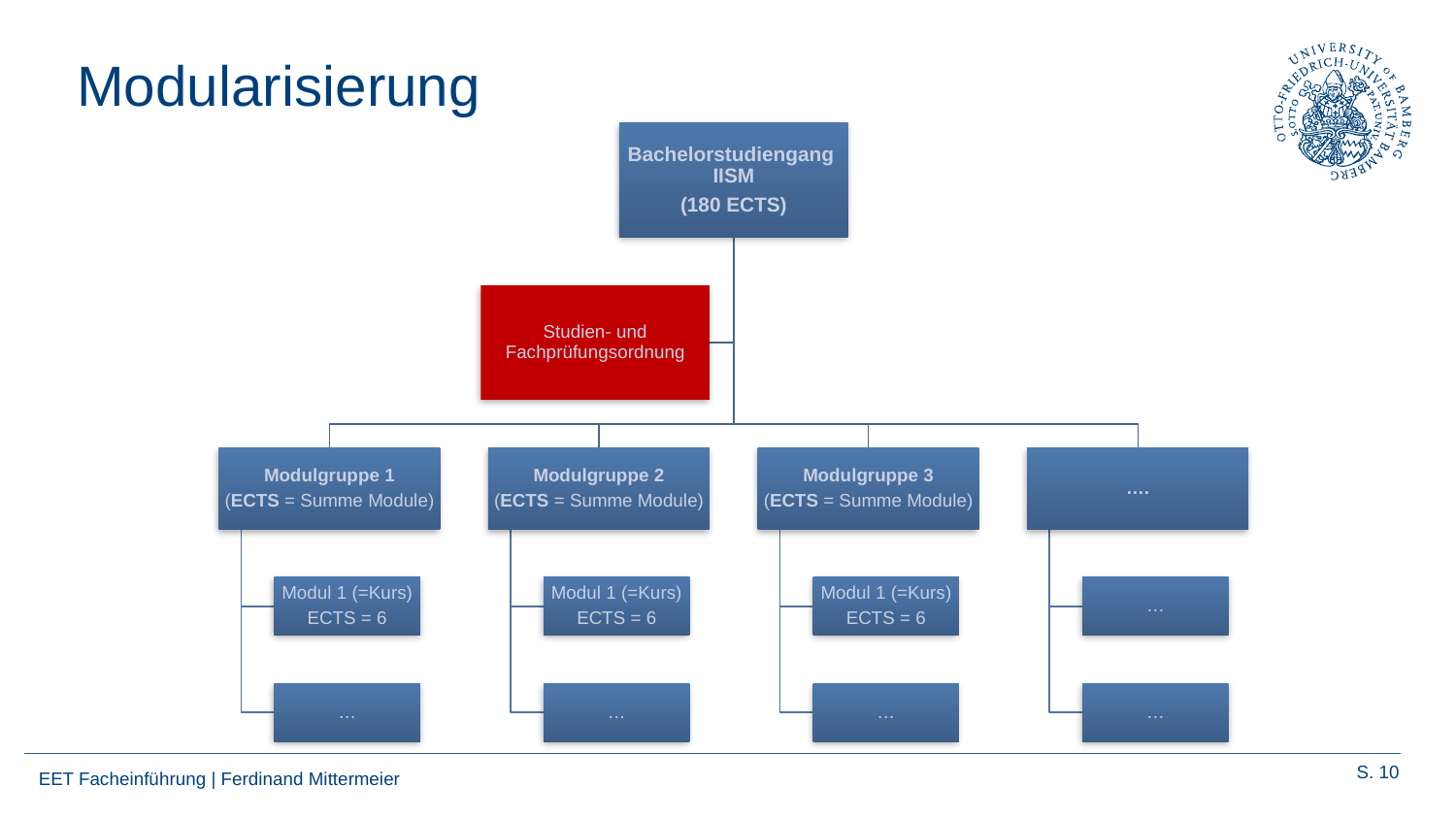

# Modularisierung
Bachelorstudiengang  IISM
(180 ECTS)
Modulgruppe 1
(ECTS = Summe Module)
Modul 1 (=Kurs)
ECTS = 6
…
Modulgruppe 2
(ECTS = Summe Module)
Modul 1 (=Kurs)
ECTS = 6
…
Modulgruppe 3
(ECTS = Summe Module)
Modul 1 (=Kurs)
ECTS = 6
…
….
…
…
Studien- und Fachprüfungsordnung